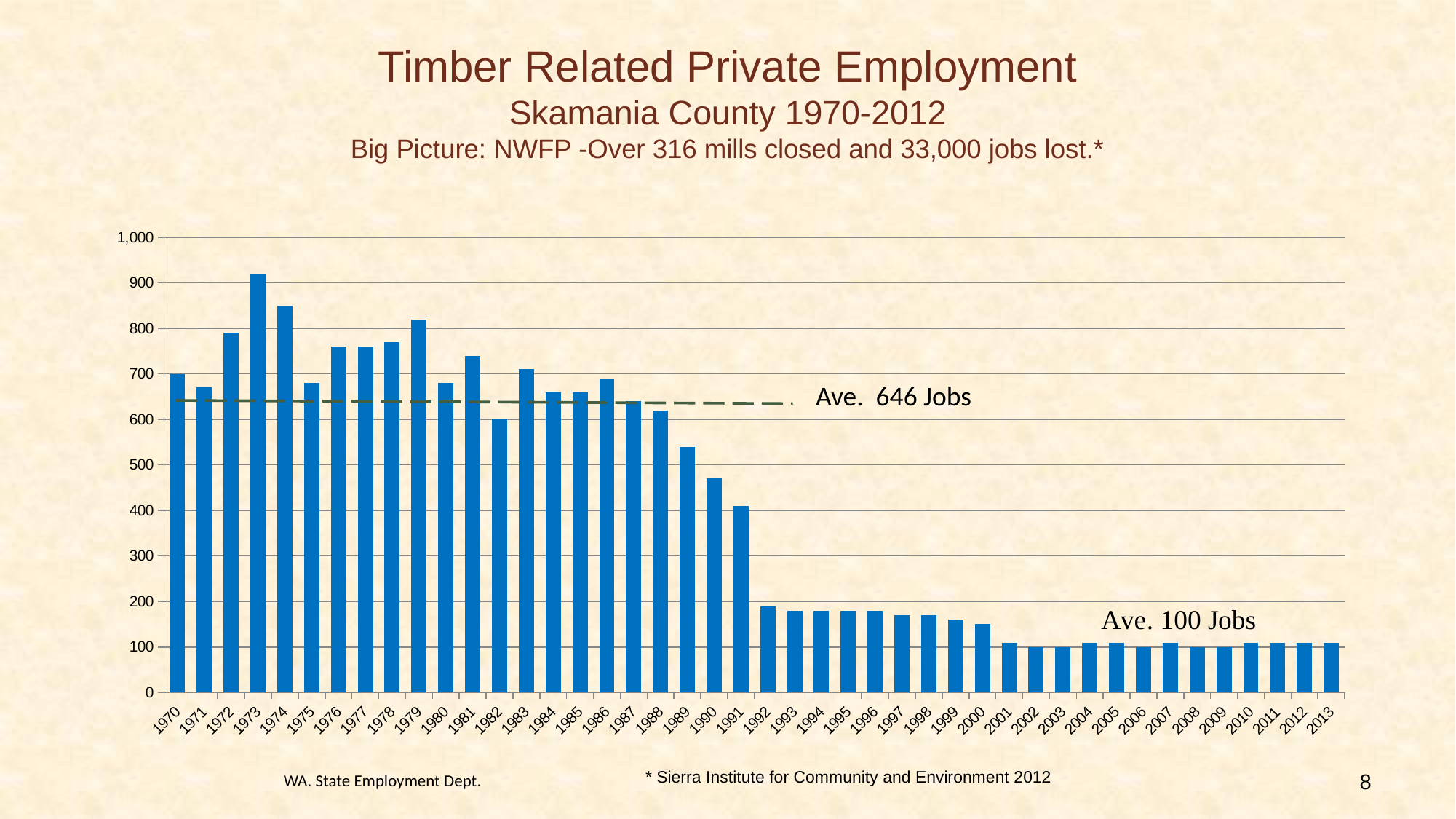

# Timber Related Private Employment Skamania County 1970-2012 Big Picture: NWFP -Over 316 mills closed and 33,000 jobs lost.*

### Chart

| Category |   Lumber & Wood Products | Estimated Timber related  |
|---|---|---|
| 1970 | 700.0 | 0.0 |
| 1971 | 670.0 | 0.0 |
| 1972 | 790.0 | 0.0 |
| 1973 | 920.0 | 0.0 |
| 1974 | 850.0 | 0.0 |
| 1975 | 680.0 | 0.0 |
| 1976 | 760.0 | 0.0 |
| 1977 | 760.0 | 0.0 |
| 1978 | 770.0 | 0.0 |
| 1979 | 820.0 | 0.0 |
| 1980 | 680.0 | 0.0 |
| 1981 | 740.0 | 0.0 |
| 1982 | 600.0 | 0.0 |
| 1983 | 710.0 | 0.0 |
| 1984 | 660.0 | 0.0 |
| 1985 | 660.0 | 0.0 |
| 1986 | 690.0 | 0.0 |
| 1987 | 640.0 | 0.0 |
| 1988 | 620.0 | 0.0 |
| 1989 | 540.0 | 0.0 |
| 1990 | 470.0 | 0.0 |
| 1991 | 410.0 | 0.0 |
| 1992 | 190.0 | 0.0 |
| 1993 | 180.0 | 0.0 |
| 1994 | 180.0 | 0.0 |
| 1995 | 180.0 | 0.0 |
| 1996 | 180.0 | 0.0 |
| 1997 | 170.0 | 0.0 |
| 1998 | 170.0 | 0.0 |
| 1999 | 160.0 | 0.0 |
| 2000 | 150.0 | 0.0 |
| 2001 | 30.0 | 80.0 |
| 2002 | 20.0 | 80.0 |
| 2003 | 20.0 | 80.0 |
| 2004 | 30.0 | 80.0 |
| 2005 | 30.0 | 80.0 |
| 2006 | 20.0 | 80.0 |
| 2007 | 20.0 | 90.0 |
| 2008 | 10.0 | 90.0 |
| 2009 | 10.0 | 90.0 |
| 2010 | 10.0 | 100.0 |
| 2011 | 10.0 | 100.0 |
| 2012 | 10.0 | 100.0 |
| 2013 | 10.0 | 100.0 |
Ave.  646 Jobs
8
* Sierra Institute for Community and Environment 2012
WA. State Employment Dept.